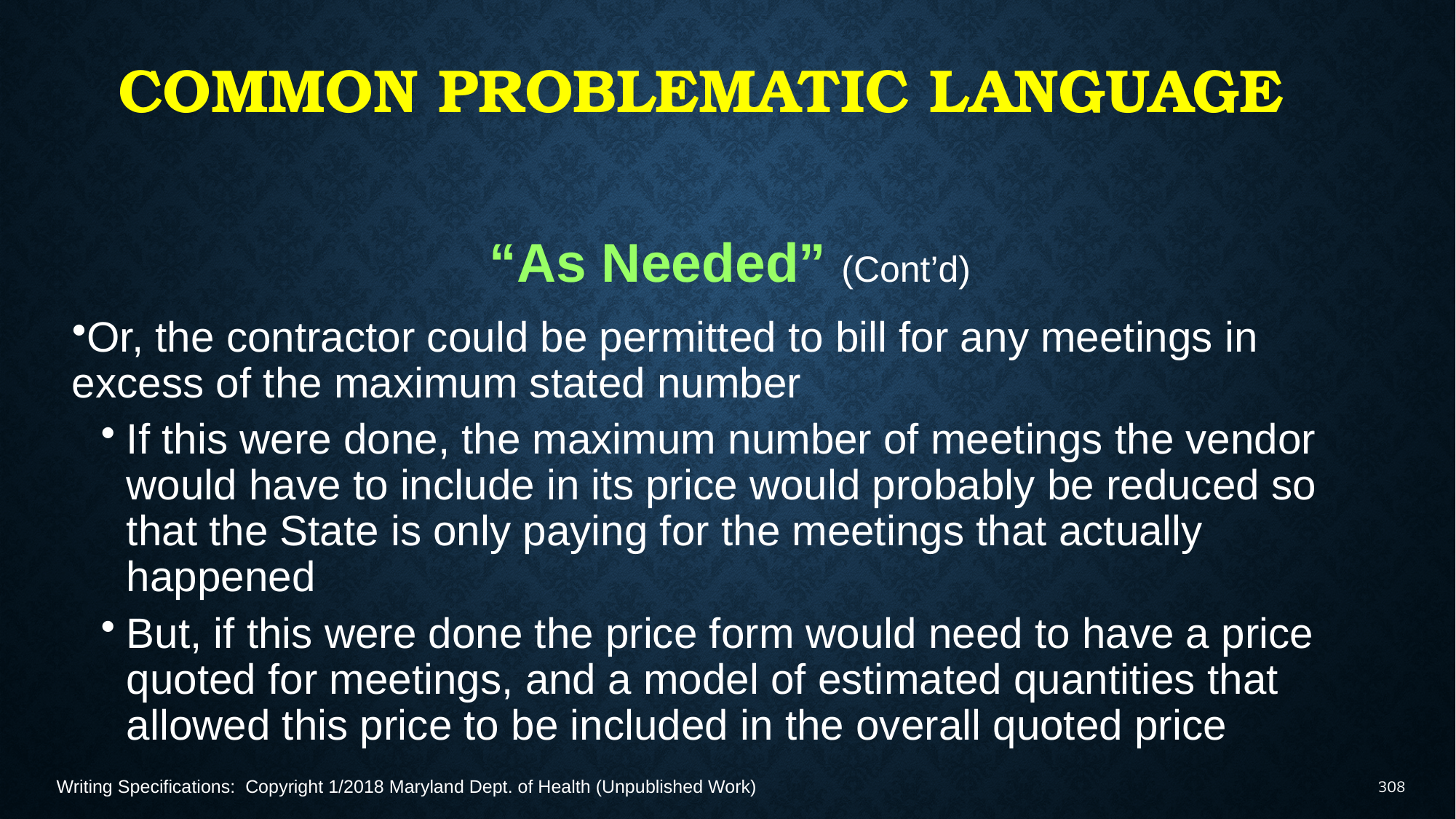

# Common Problematic Language

“As Needed” (Cont’d)
Or, the contractor could be permitted to bill for any meetings in excess of the maximum stated number
If this were done, the maximum number of meetings the vendor would have to include in its price would probably be reduced so that the State is only paying for the meetings that actually happened
But, if this were done the price form would need to have a price quoted for meetings, and a model of estimated quantities that allowed this price to be included in the overall quoted price
Writing Specifications:  Copyright 1/2018 Maryland Dept. of Health (Unpublished Work)
308